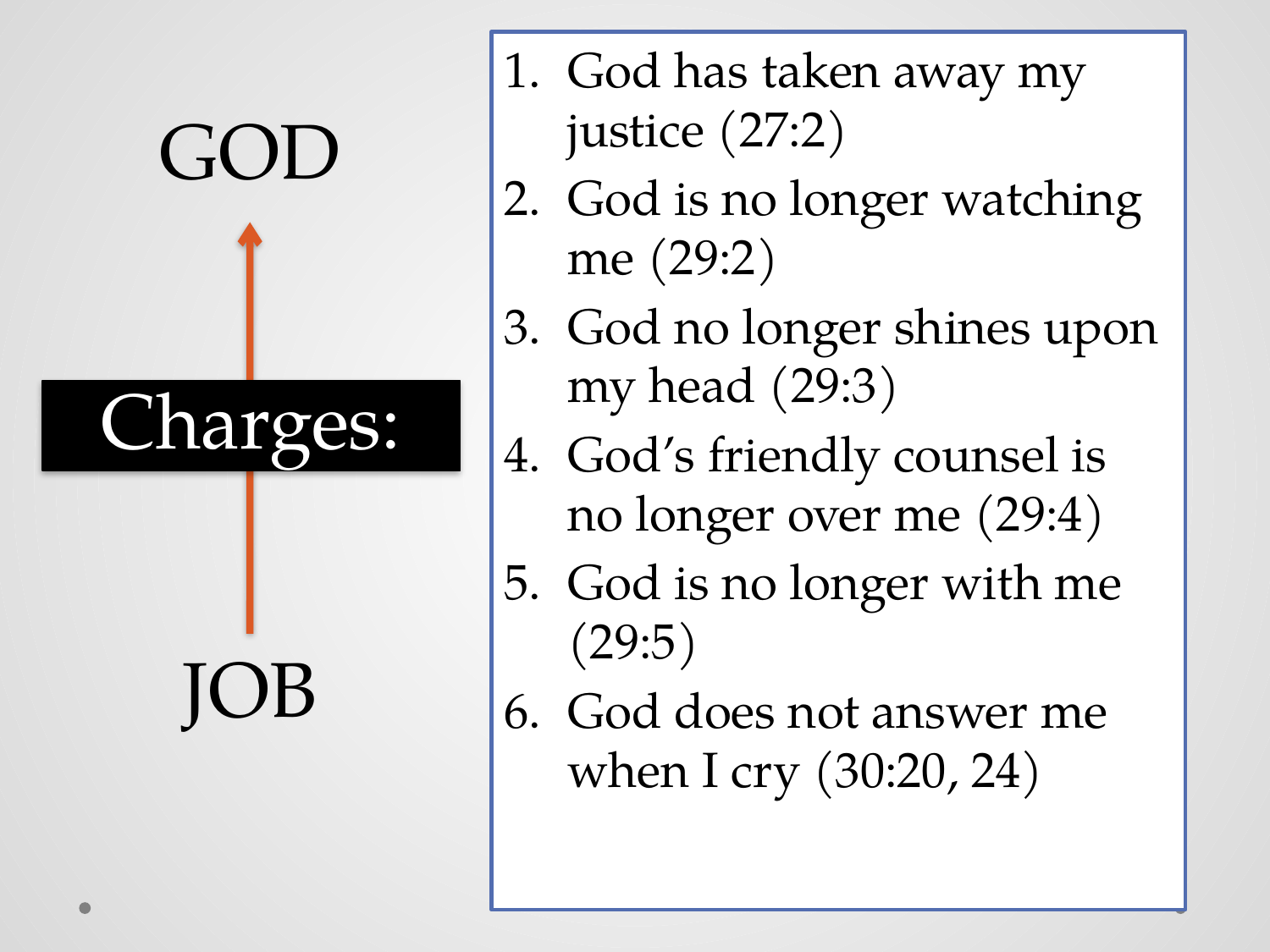

God has taken away my justice (27:2)
God is no longer watching me (29:2)
God no longer shines upon my head (29:3)
God’s friendly counsel is no longer over me (29:4)
God is no longer with me (29:5)
God does not answer me when I cry (30:20, 24)
GOD
# Charges:
JOB